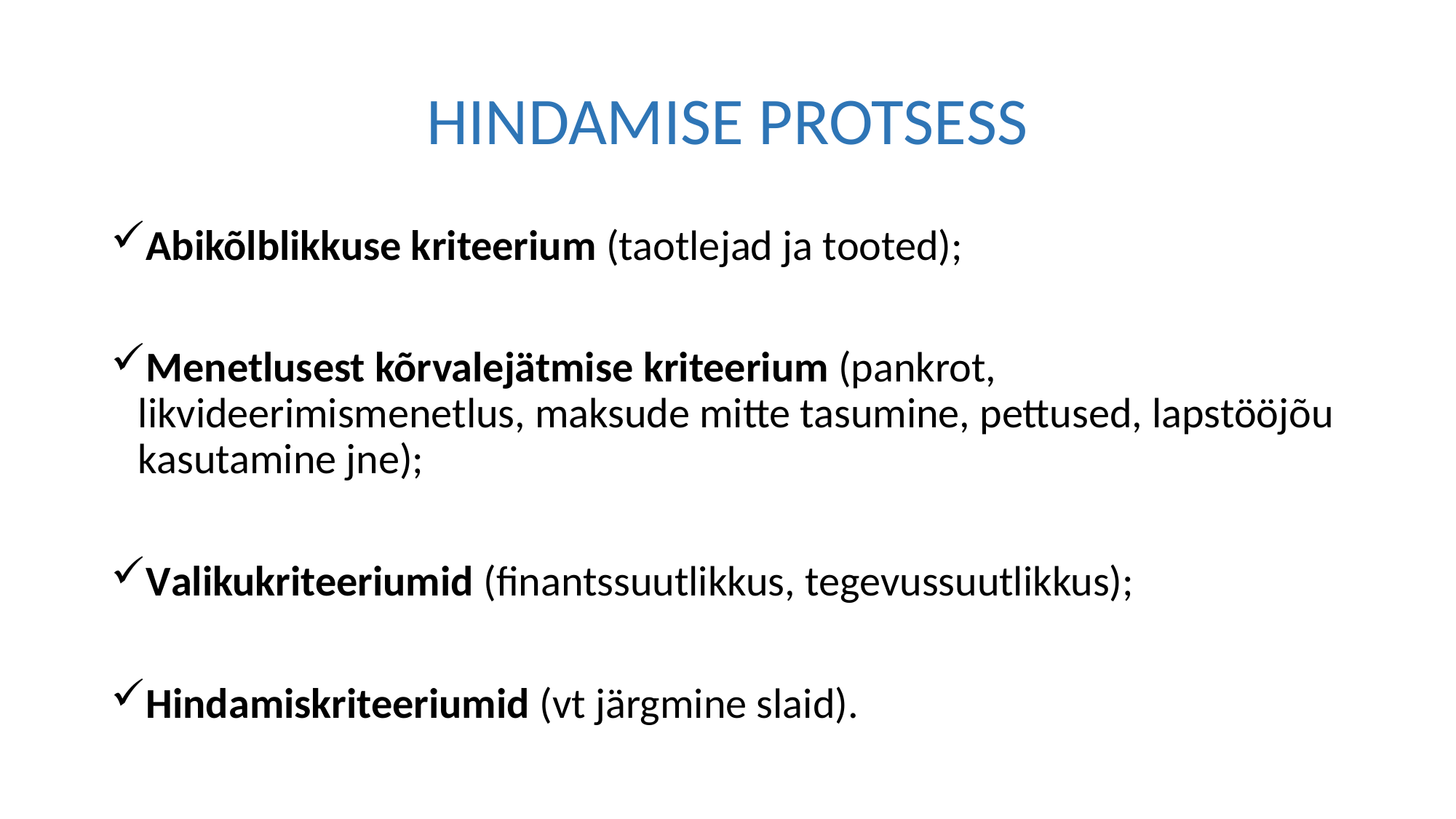

# HINDAMISE PROTSESS
Abikõlblikkuse kriteerium (taotlejad ja tooted);

Menetlusest kõrvalejätmise kriteerium (pankrot, likvideerimismenetlus, maksude mitte tasumine, pettused, lapstööjõu kasutamine jne);

Valikukriteeriumid (finantssuutlikkus, tegevussuutlikkus);

Hindamiskriteeriumid (vt järgmine slaid).